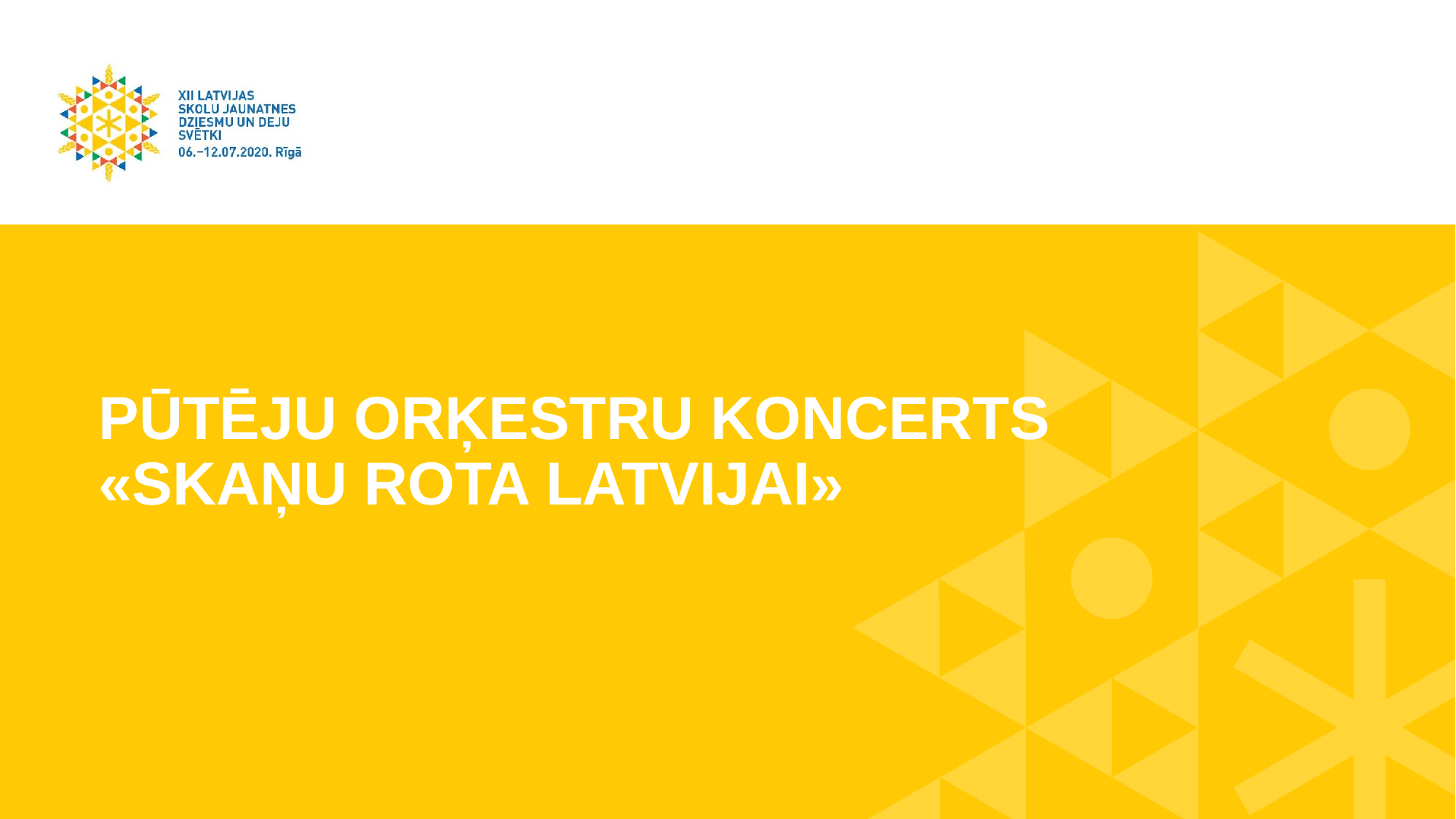

# PŪTĒJU ORĶESTRU KONCERTS «SKAŅU ROTA LATVIJAI»